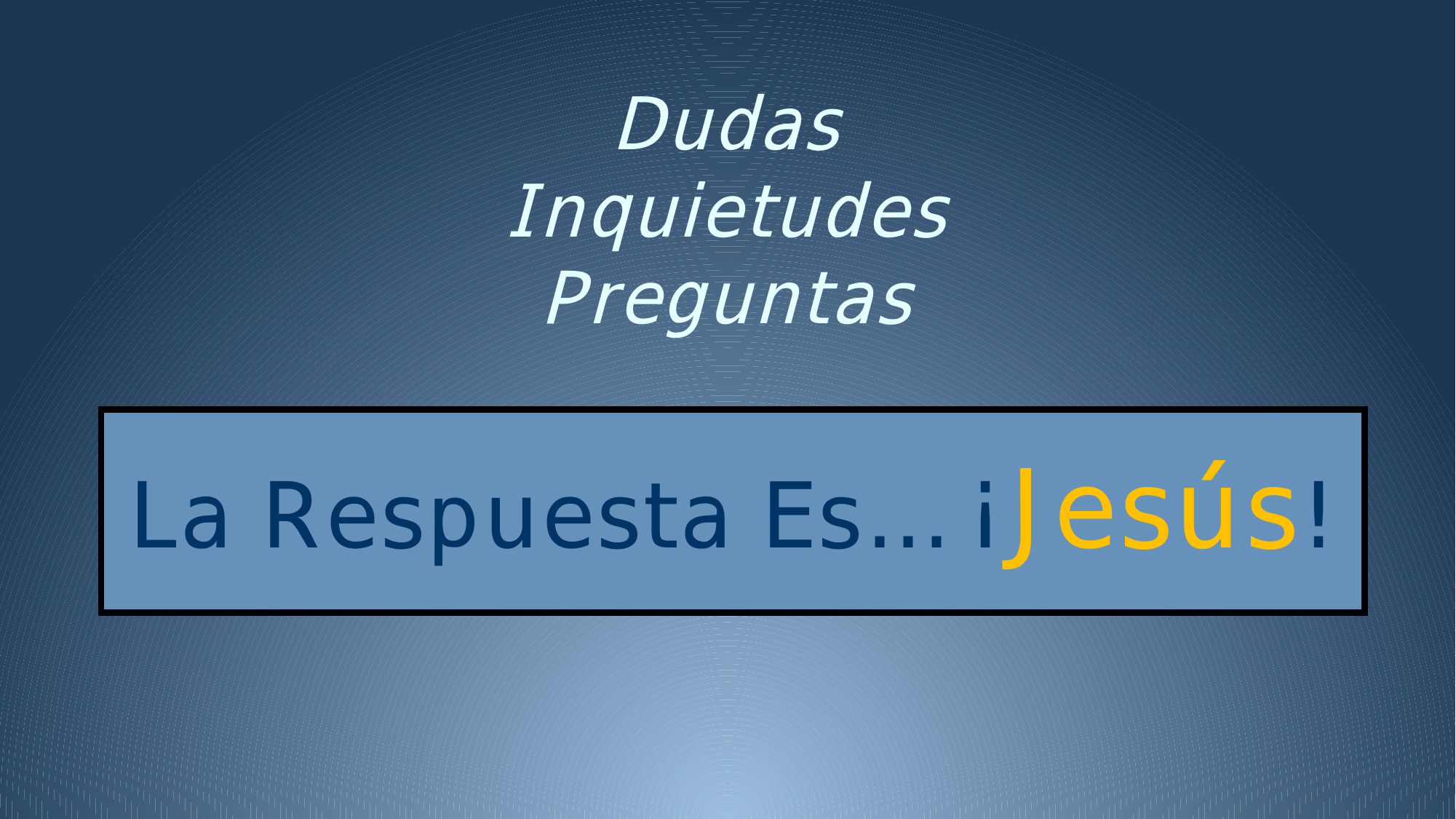

Dudas
Inquietudes
Preguntas
 La Respuesta Es...
¡Jesús!